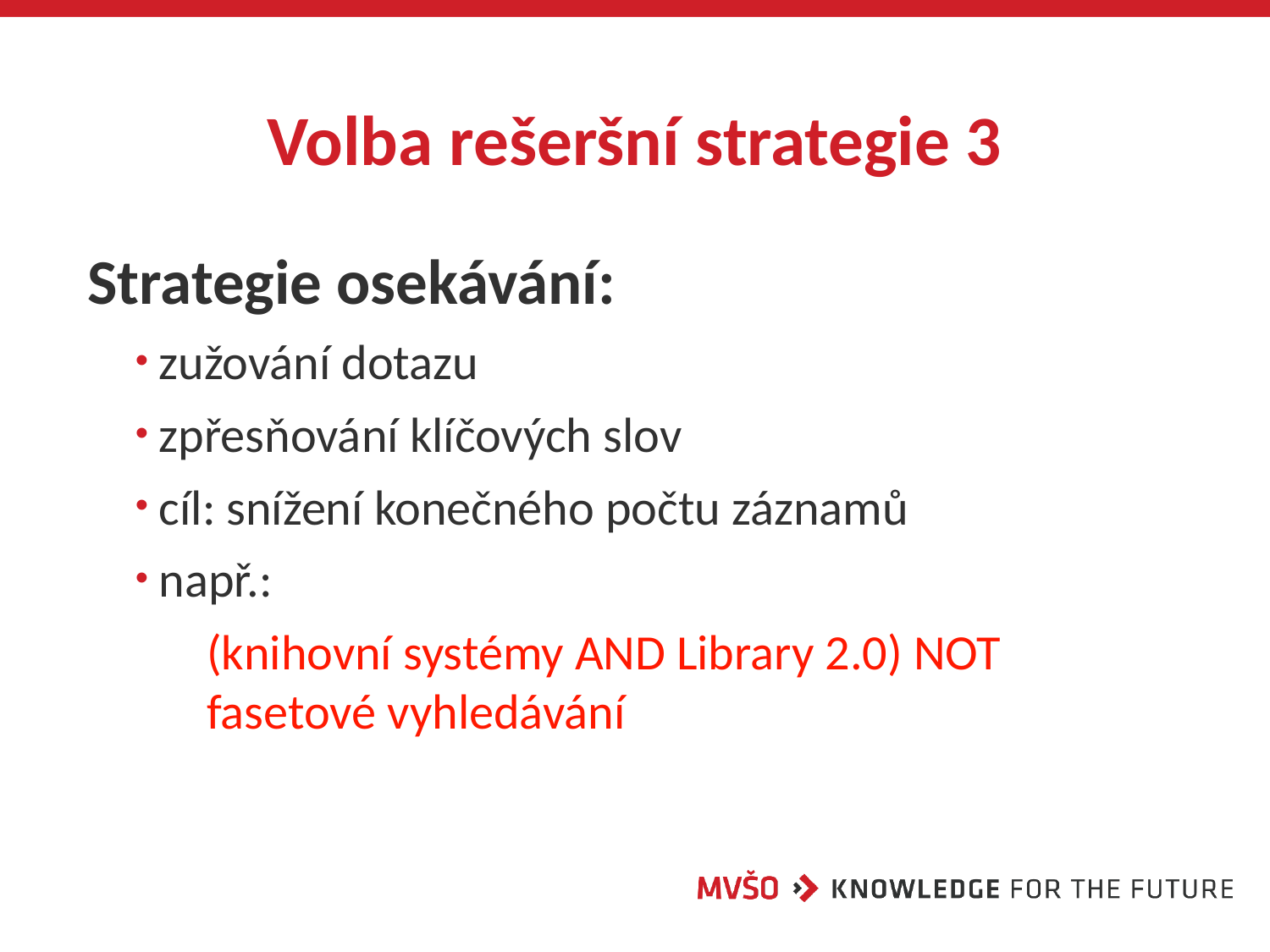

# Volba rešeršní strategie 3
Strategie osekávání:
zužování dotazu
zpřesňování klíčových slov
cíl: snížení konečného počtu záznamů
např.:
	(knihovní systémy AND Library 2.0) NOT fasetové vyhledávání